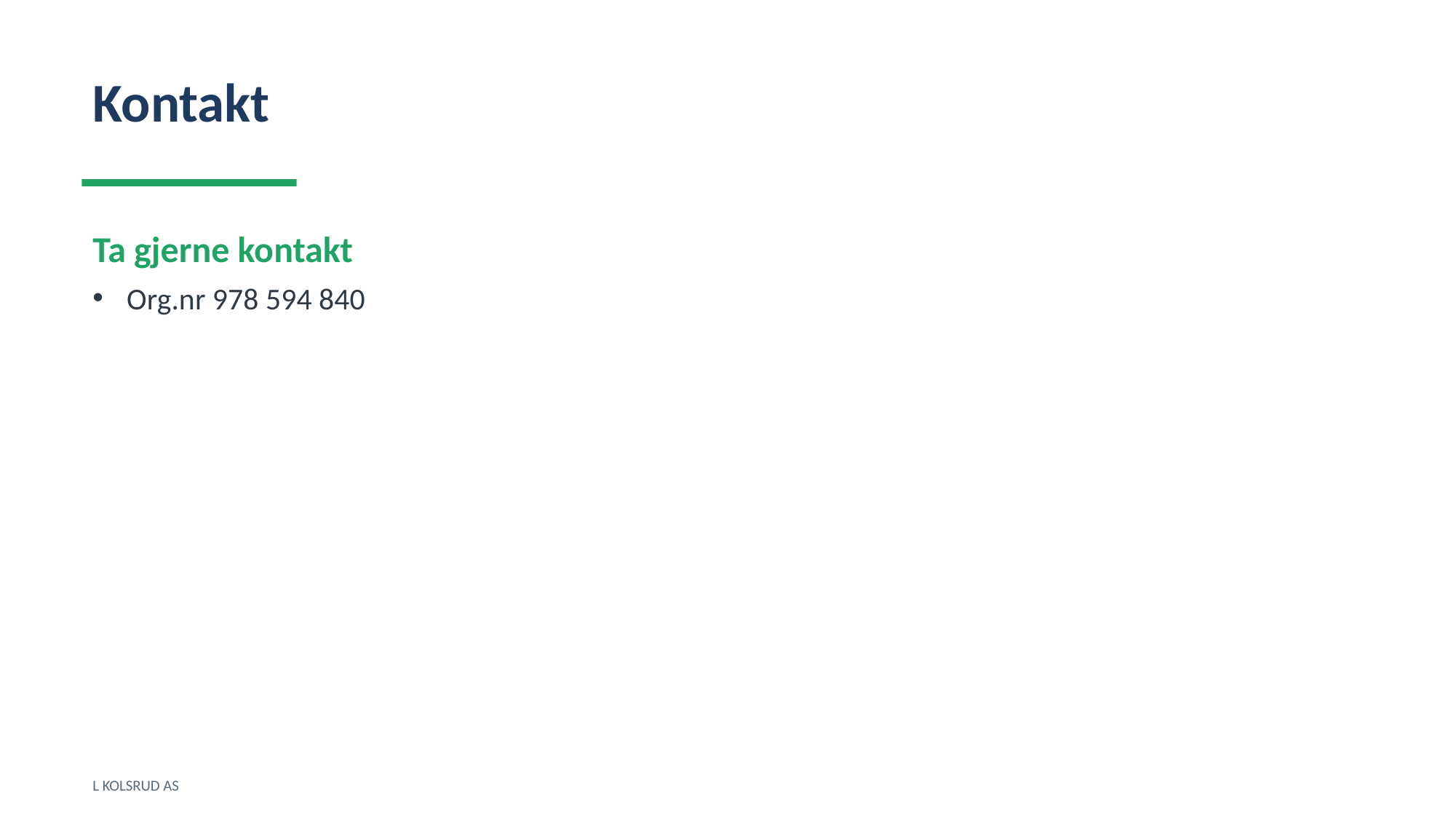

Kontakt

Ta gjerne kontakt
Org.nr 978 594 840
L KOLSRUD AS